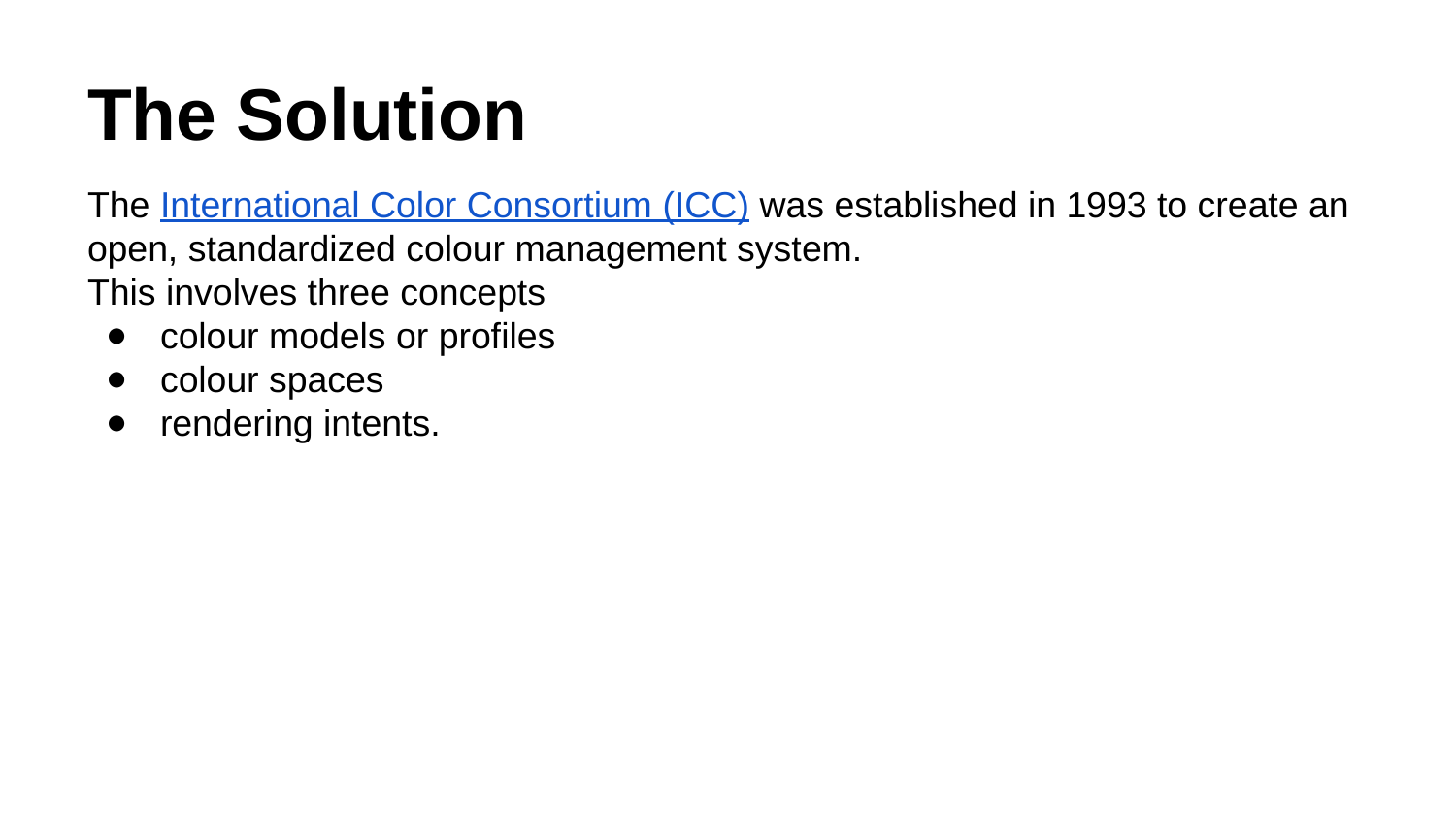

# The Solution
The International Color Consortium (ICC) was established in 1993 to create an open, standardized colour management system.
This involves three concepts
colour models or profiles
colour spaces
rendering intents.